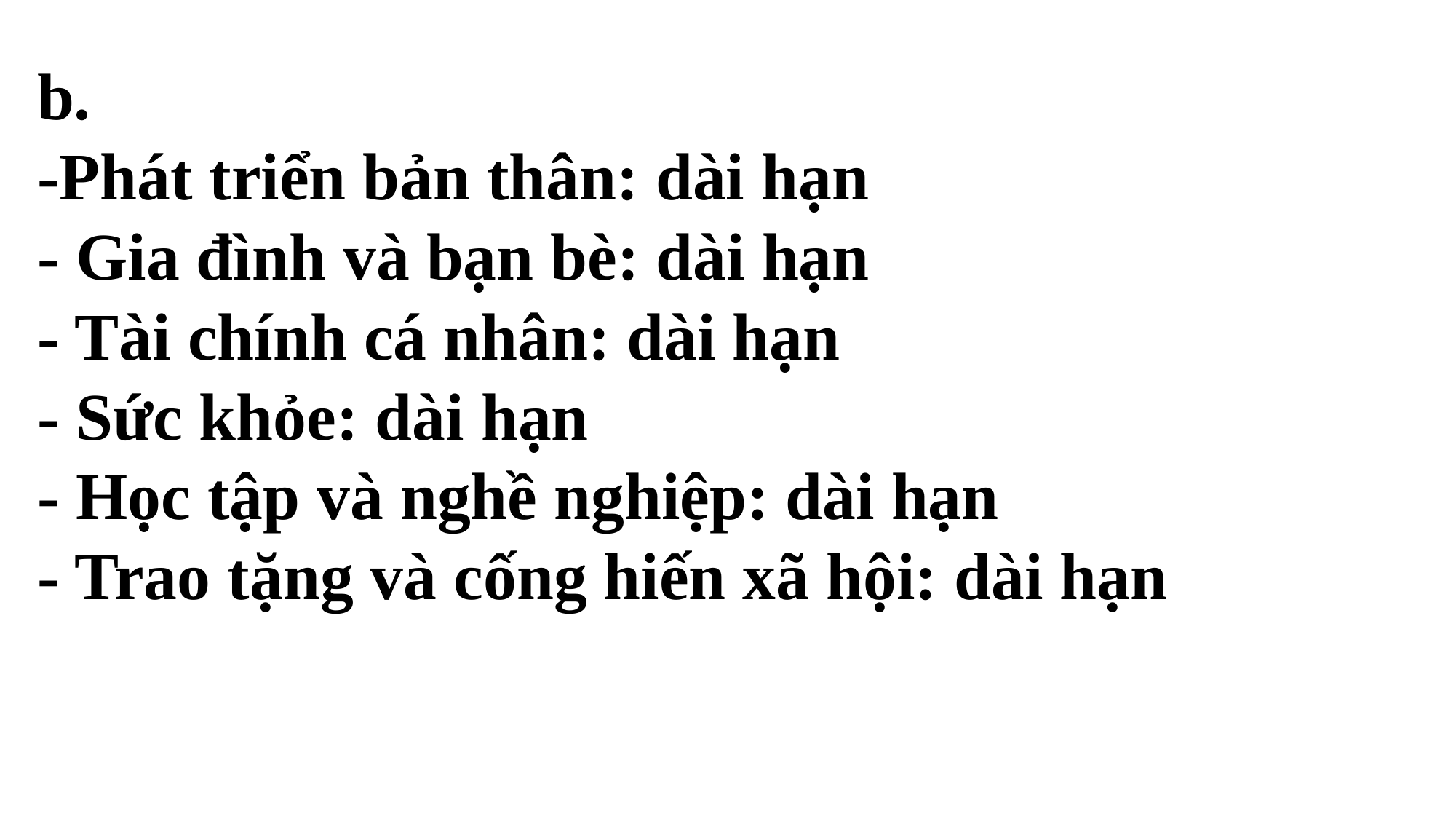

b.
-Phát triển bản thân: dài hạn
- Gia đình và bạn bè: dài hạn
- Tài chính cá nhân: dài hạn
- Sức khỏe: dài hạn
- Học tập và nghề nghiệp: dài hạn
- Trao tặng và cống hiến xã hội: dài hạn